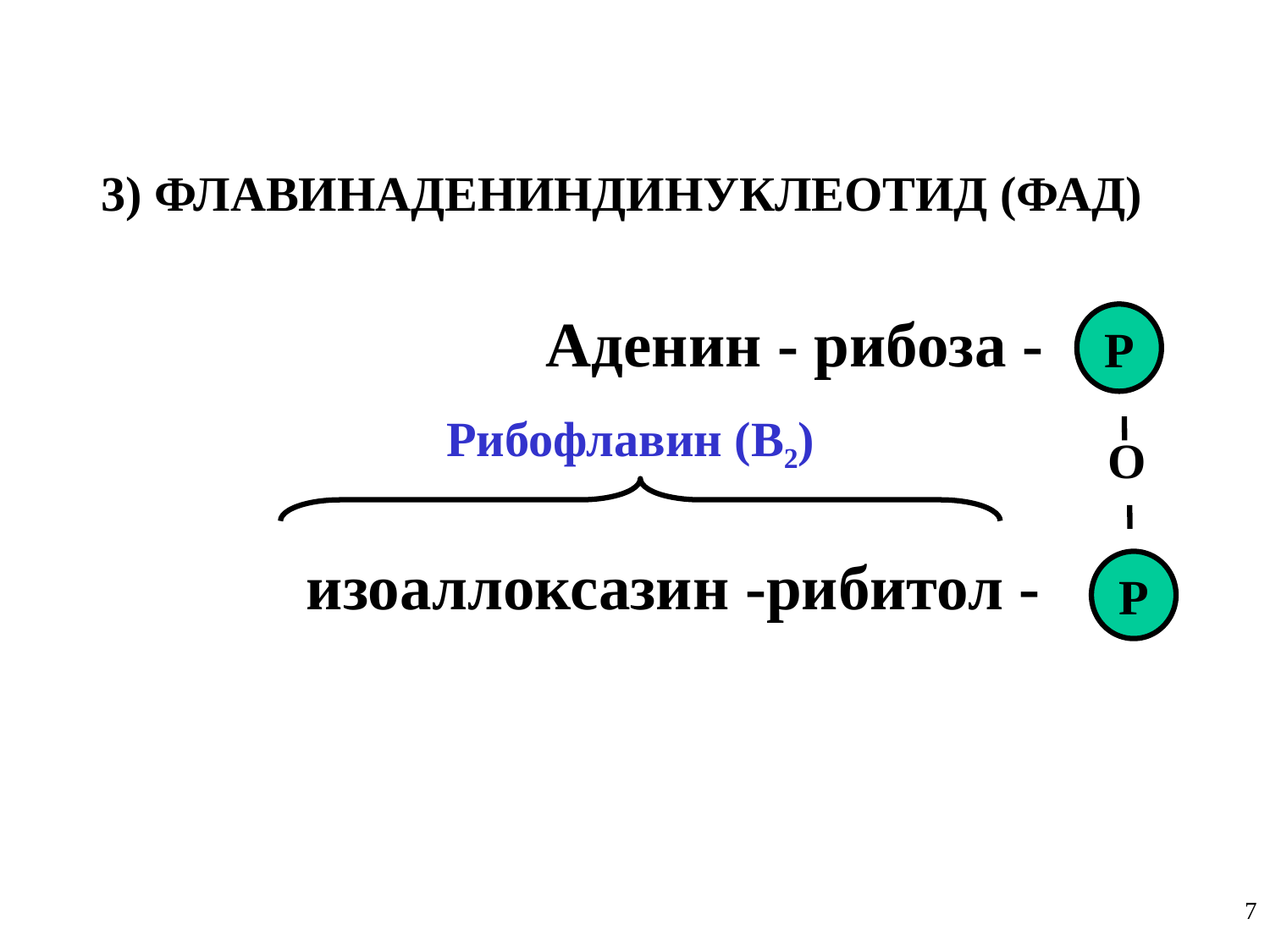

3) ФЛАВИНАДЕНИНДИНУКЛЕОТИД (ФАД)
Аденин - рибоза -
Р
Рибофлавин (В2)

О

изоаллоксазин -рибитол -
Р
7